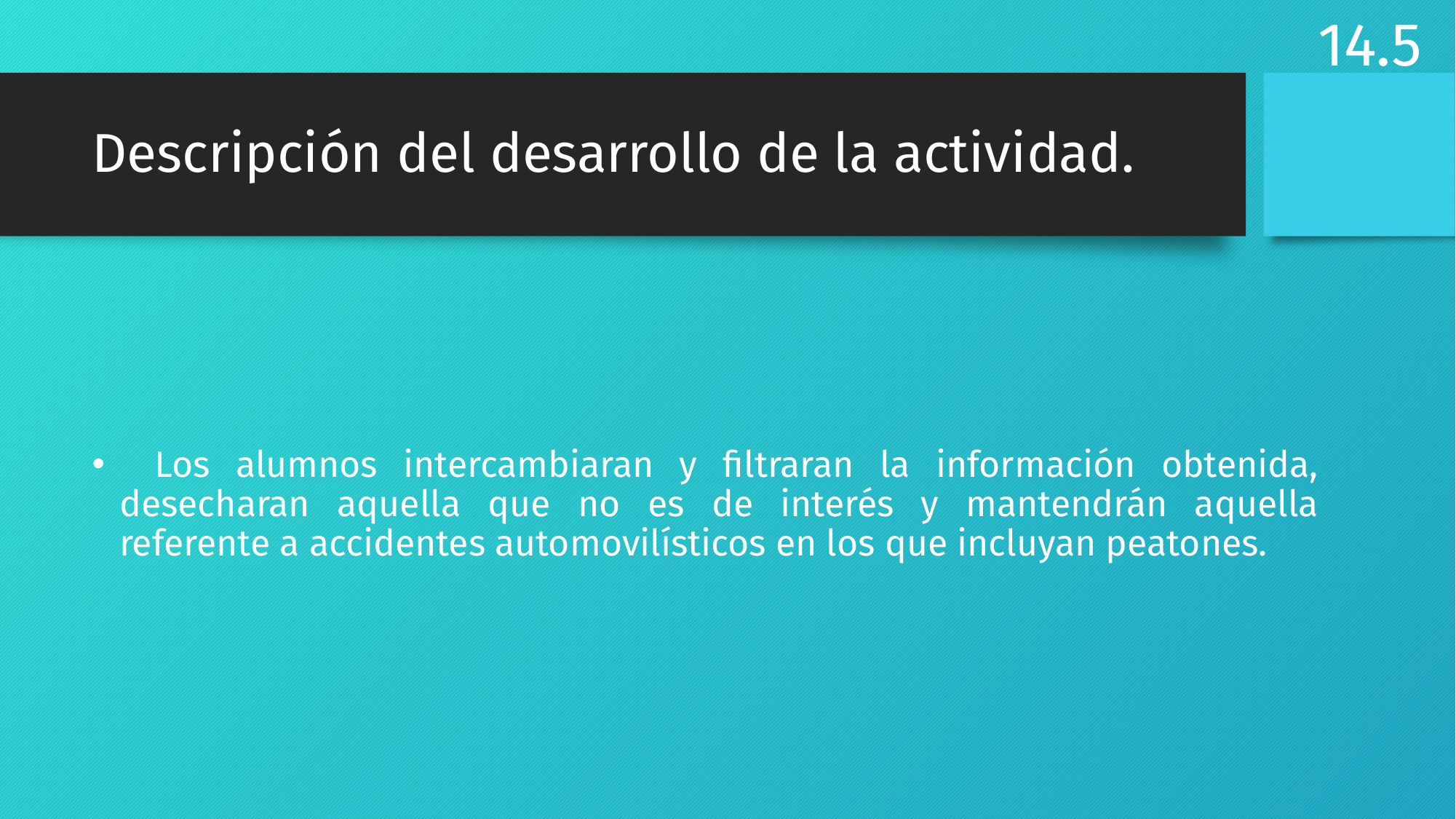

14.5
# Descripción del desarrollo de la actividad.
  Los alumnos intercambiaran y filtraran la información obtenida, desecharan aquella que no es de interés y mantendrán aquella referente a accidentes automovilísticos en los que incluyan peatones.